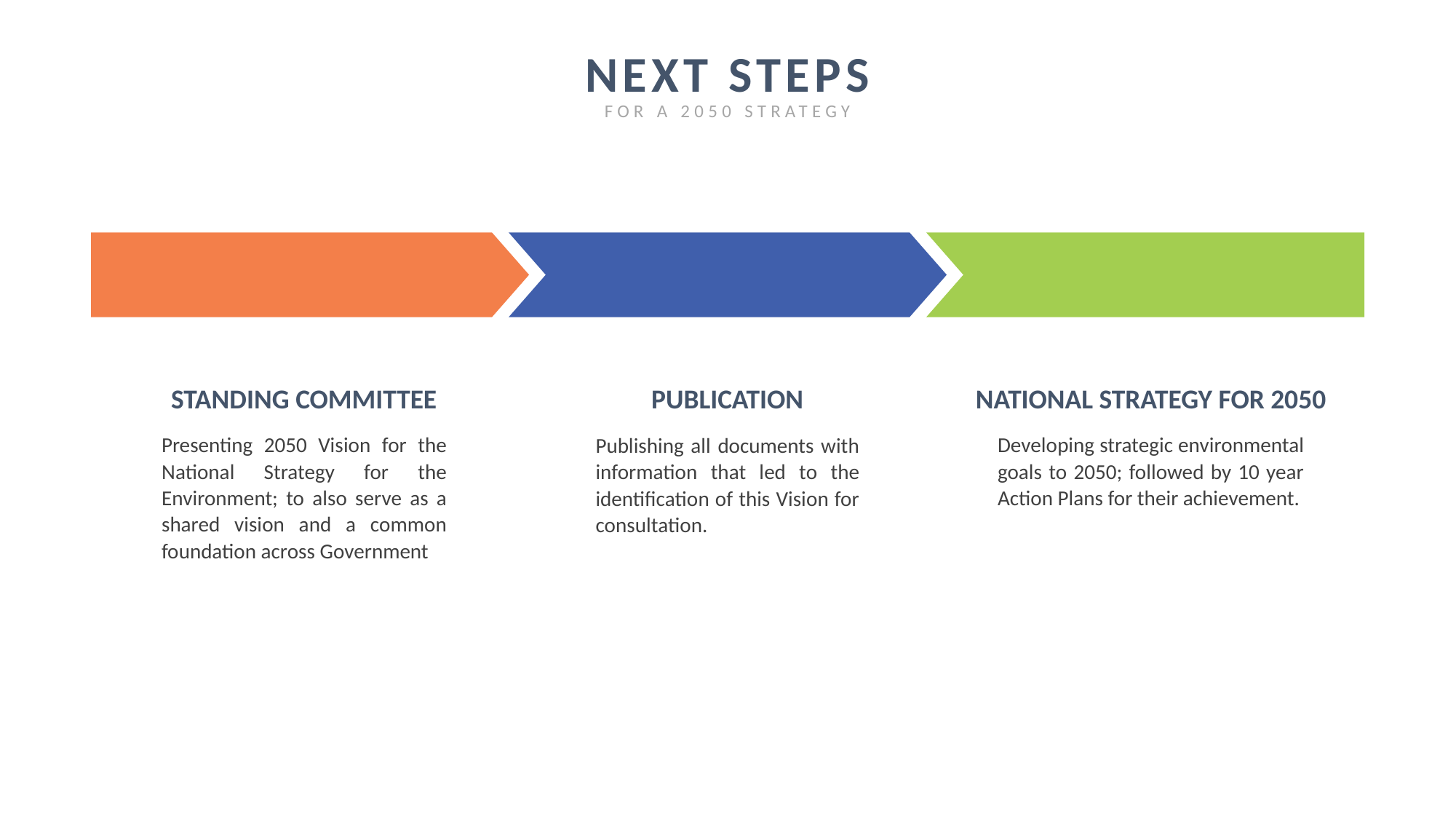

NEXT STEPS
FOR A 2050 STRATEGY

STANDING COMMITTEE
PUBLICATION
NATIONAL STRATEGY FOR 2050
Presenting 2050 Vision for the National Strategy for the Environment; to also serve as a shared vision and a common foundation across Government
Developing strategic environmental goals to 2050; followed by 10 year Action Plans for their achievement.
Publishing all documents with information that led to the identification of this Vision for consultation.